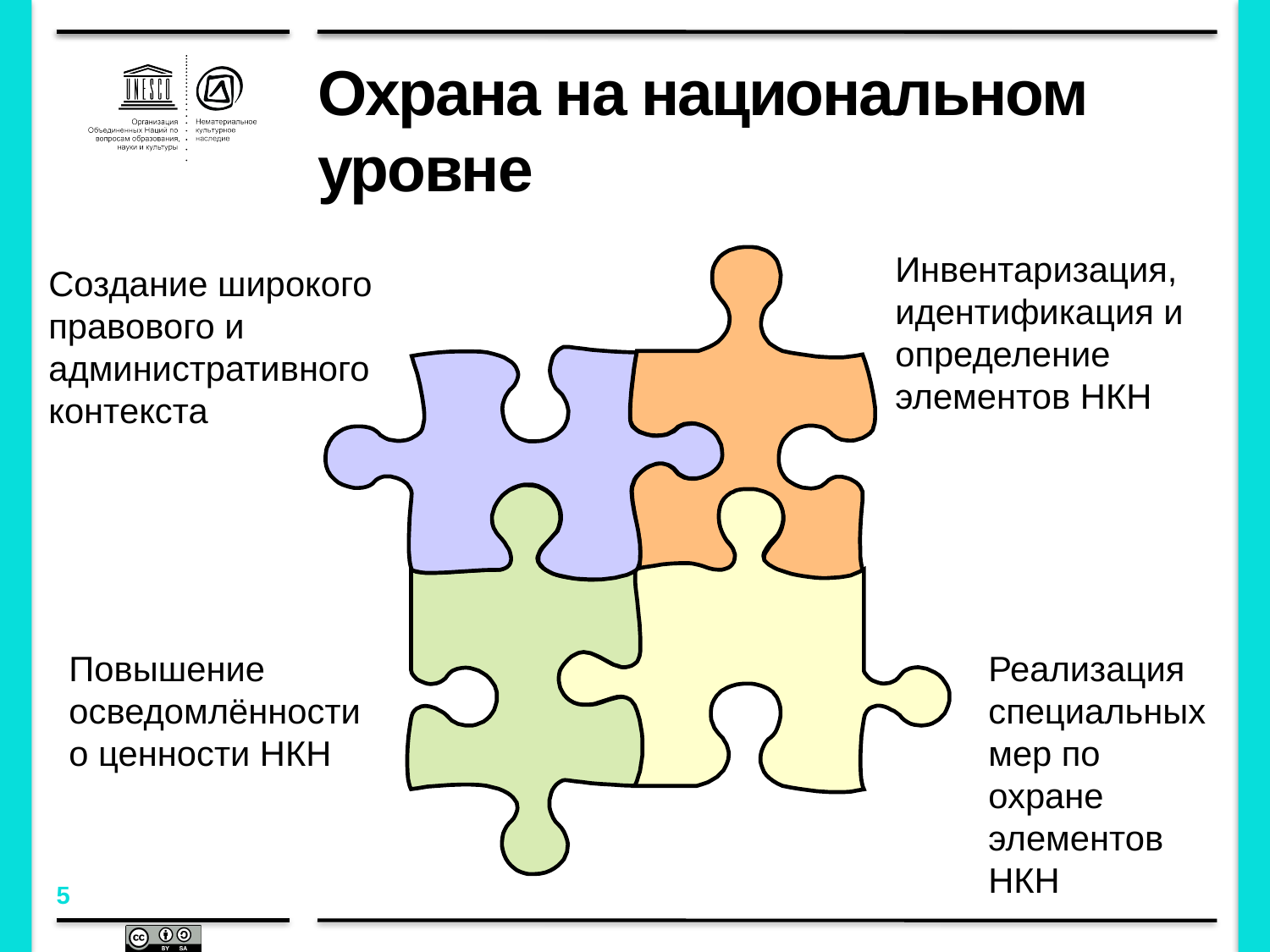

# Охрана на национальном уровне

Инвентаризация, идентификация и определение элементов НКН
Создание широкого правового и административного контекста
Повышение осведомлённости о ценности НКН
Реализация специальных мер по охране элементов НКН